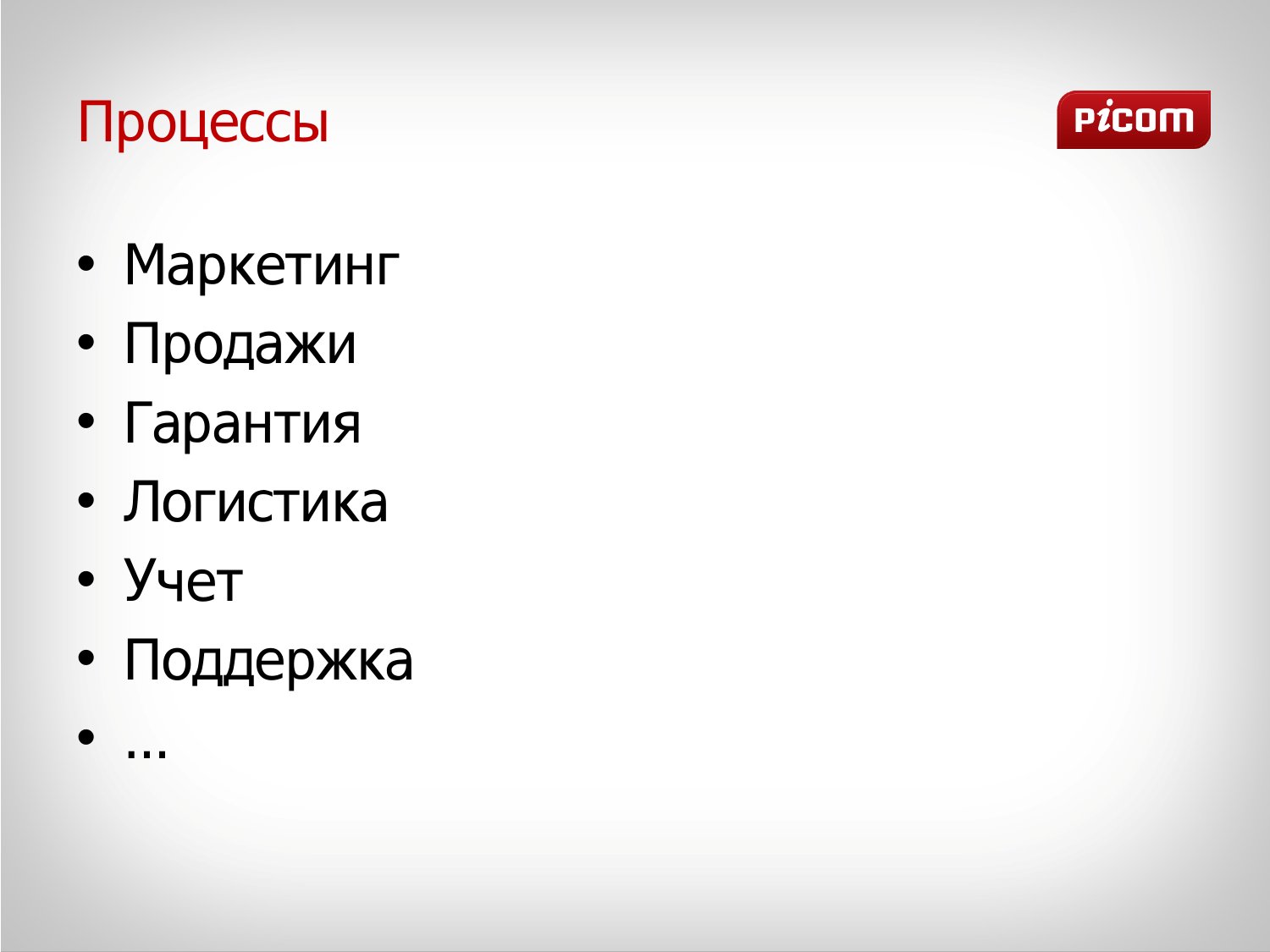

# Процессы
Маркетинг
Продажи
Гарантия
Логистика
Учет
Поддержка
…